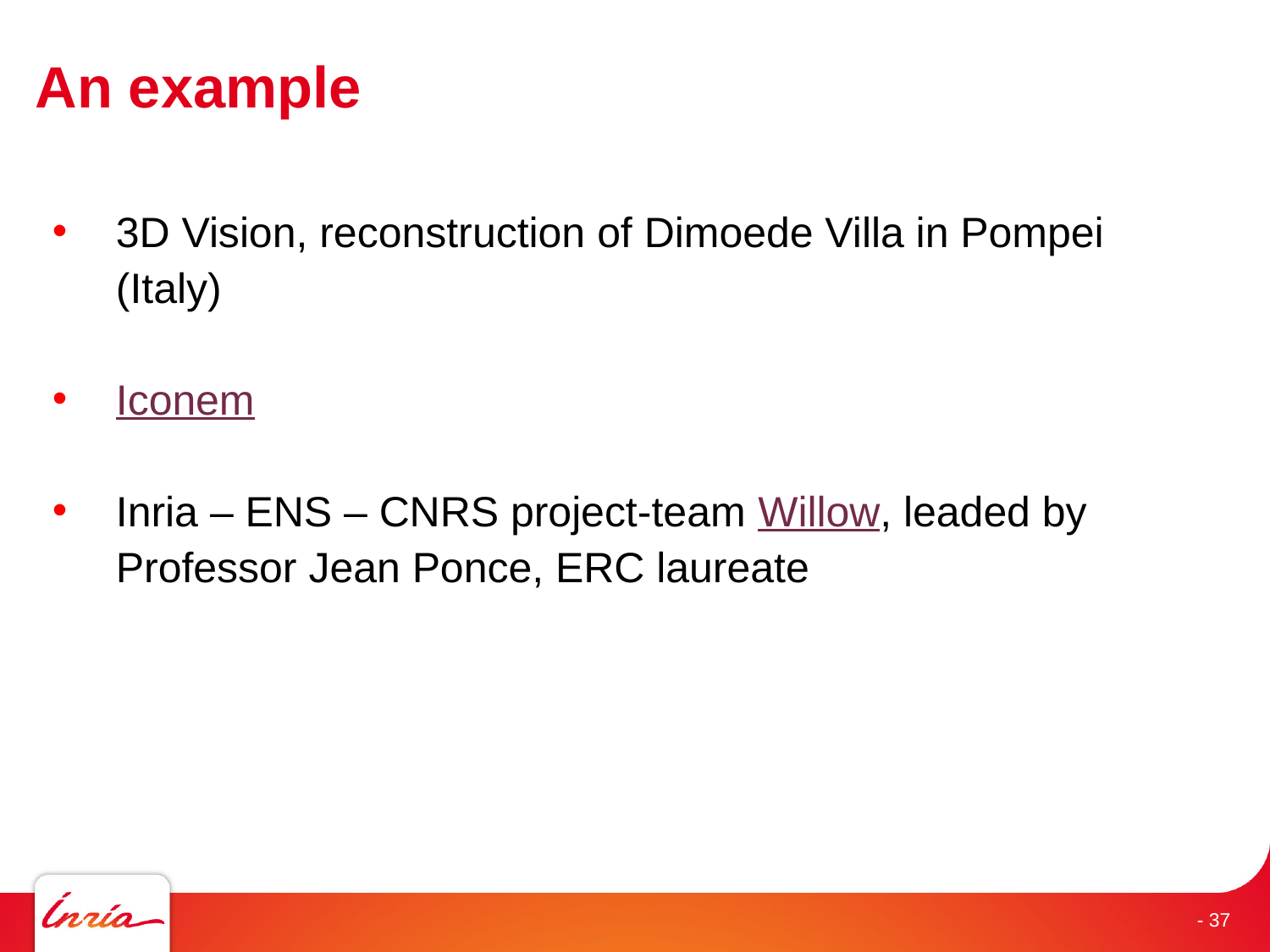

# An example
3D Vision, reconstruction of Dimoede Villa in Pompei (Italy)

Iconem

Inria – ENS – CNRS project-team Willow, leaded by Professor Jean Ponce, ERC laureate
- 37